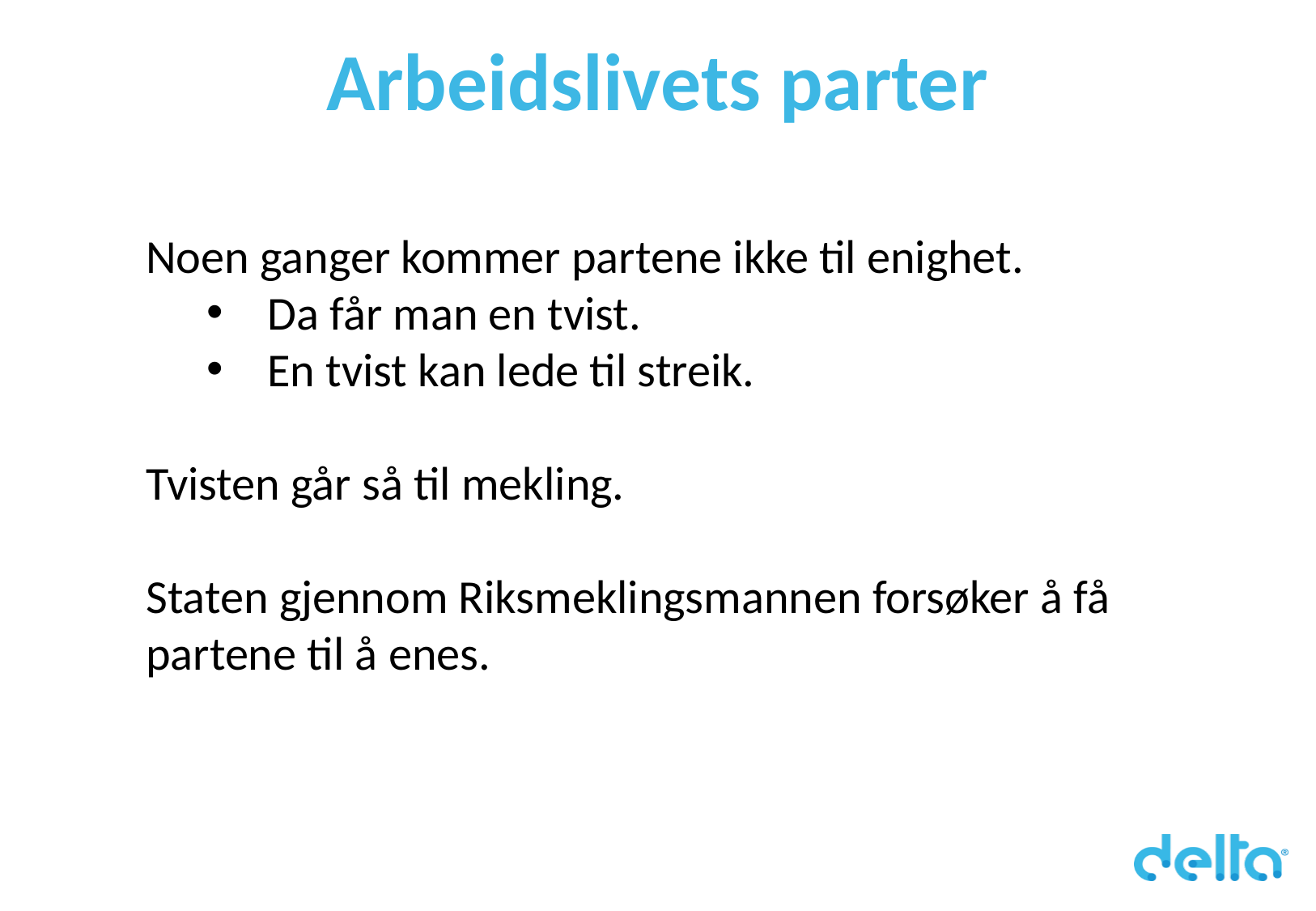

Arbeidslivets parter
Noen ganger kommer partene ikke til enighet.
Da får man en tvist.
En tvist kan lede til streik.

Tvisten går så til mekling.

Staten gjennom Riksmeklingsmannen forsøker å få partene til å enes.